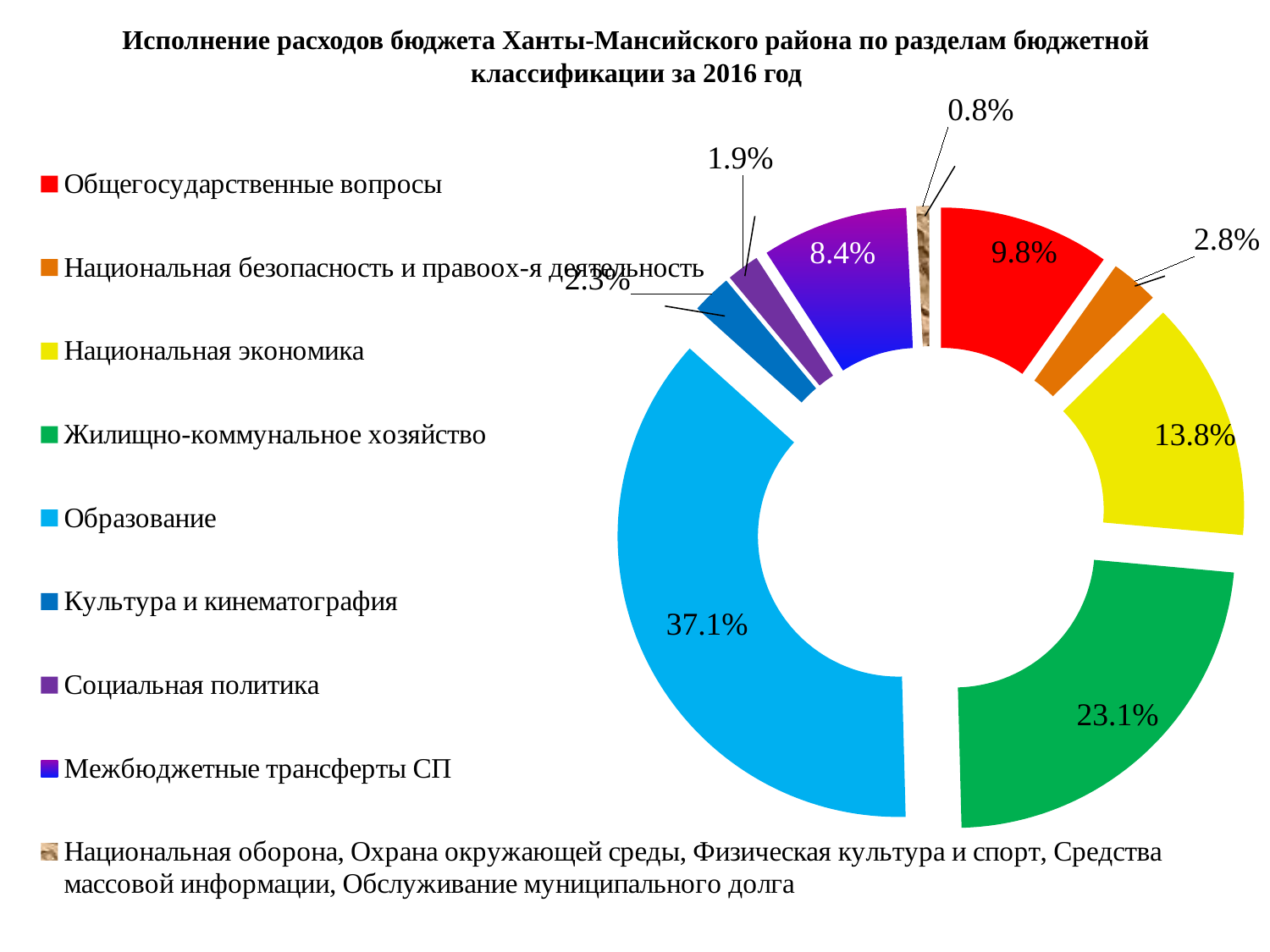

# Исполнение расходов бюджета Ханты-Мансийского района по разделам бюджетной классификации за 2016 год

### Chart

| Category |  |
|---|---|
| Общегосударственные вопросы | 366266.2 |
| Национальная безопасность и правоох-я деятельность | 102649.9 |
| Национальная экономика | 515265.0 |
| Жилищно-коммунальное хозяйство | 861442.2 |
| Образование | 1380250.8 |
| Культура и кинематография | 85102.4 |
| Социальная политика | 69993.3 |
| Межбюджетные трансферты СП | 313067.0 |
| Национальная оборона, Охрана окружающей среды, Физическая культура и спорт, Средства массовой информации, Обслуживание муниципального долга  | 28024.7 |